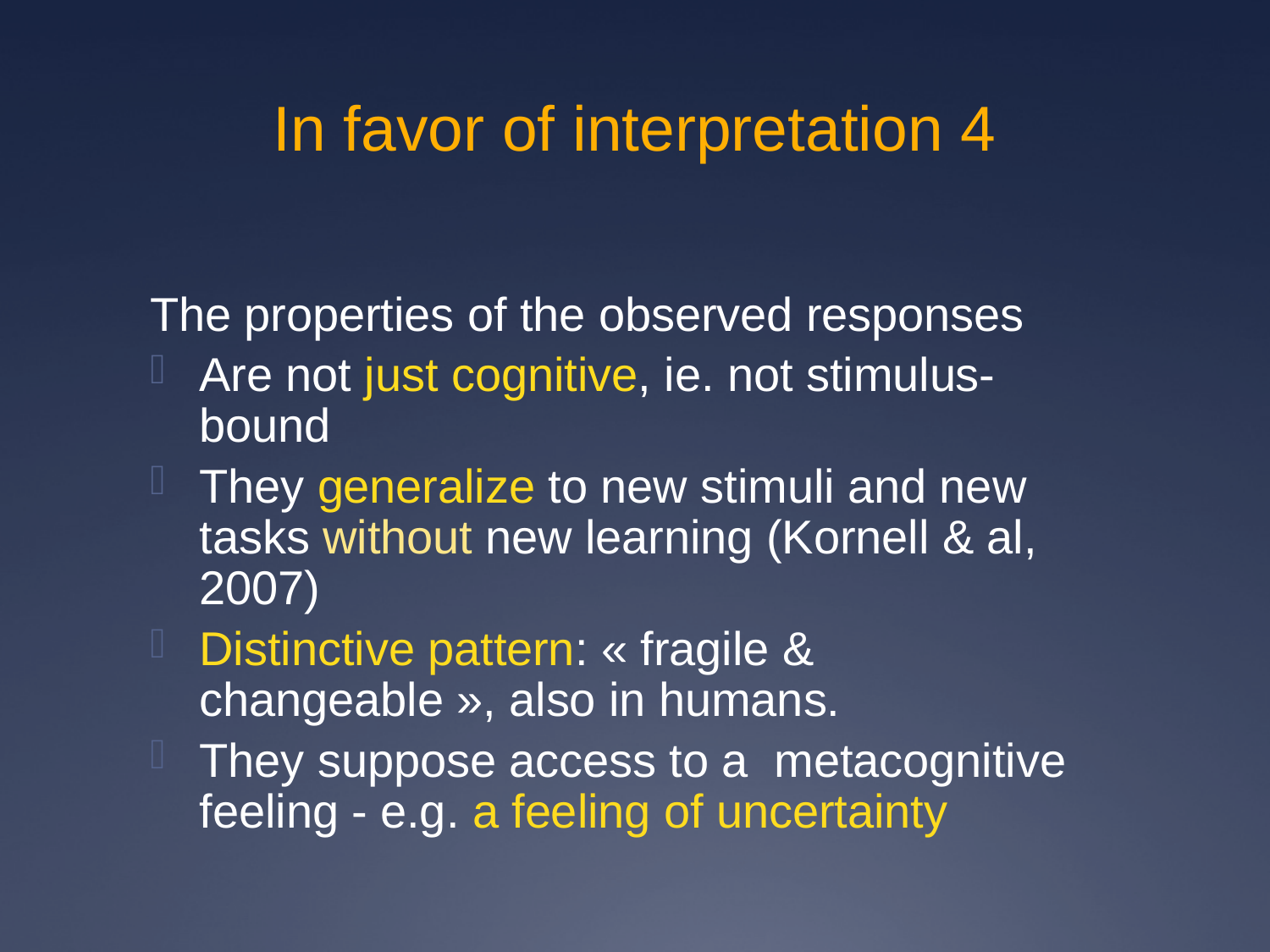

# In favor of interpretation 4
The properties of the observed responses
Are not just cognitive, ie. not stimulus-bound
They generalize to new stimuli and new tasks without new learning (Kornell & al, 2007)
Distinctive pattern: « fragile & changeable », also in humans.
They suppose access to a  metacognitive feeling - e.g. a feeling of uncertainty